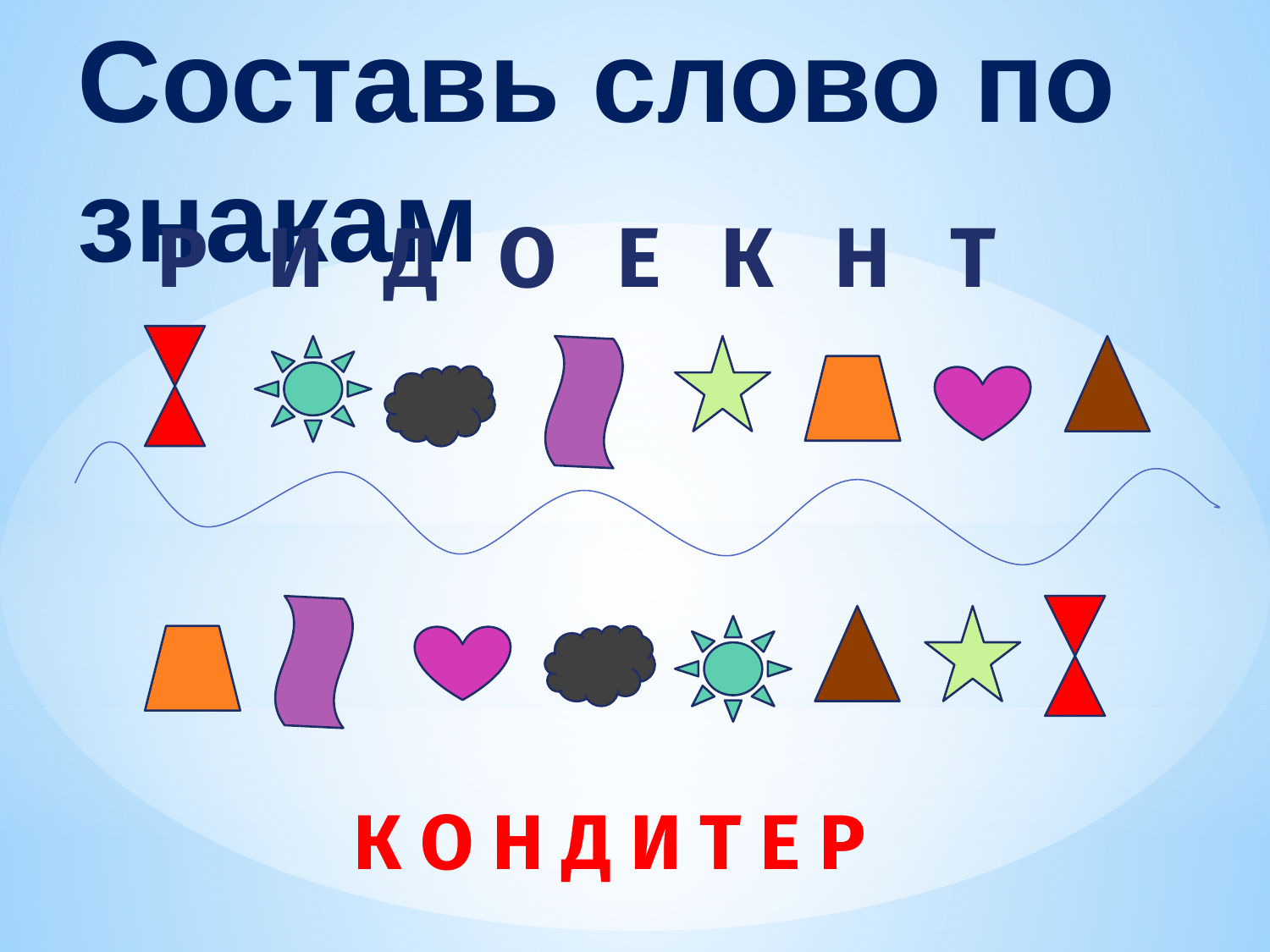

Составь слово по знакам

Р   И   Д   О   Е   К   Н   Т

К О Н Д И Т Е Р